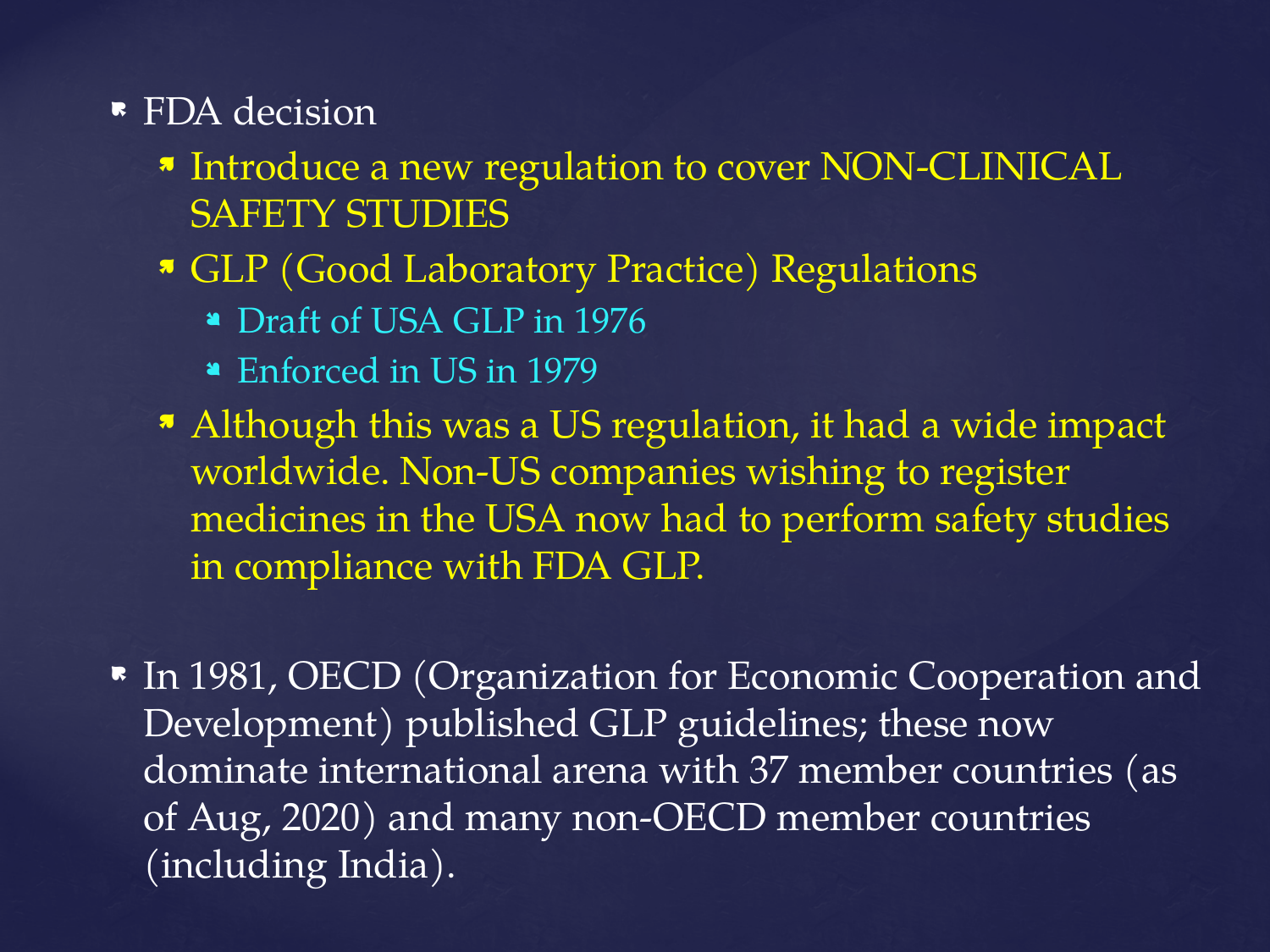

FDA decision
Introduce a new regulation to cover NON-CLINICAL SAFETY STUDIES
GLP (Good Laboratory Practice) Regulations
Draft of USA GLP in 1976
Enforced in US in 1979
Although this was a US regulation, it had a wide impact worldwide. Non-US companies wishing to register medicines in the USA now had to perform safety studies in compliance with FDA GLP.

In 1981, OECD (Organization for Economic Cooperation and Development) published GLP guidelines; these now dominate international arena with 37 member countries (as of Aug, 2020) and many non-OECD member countries (including India).